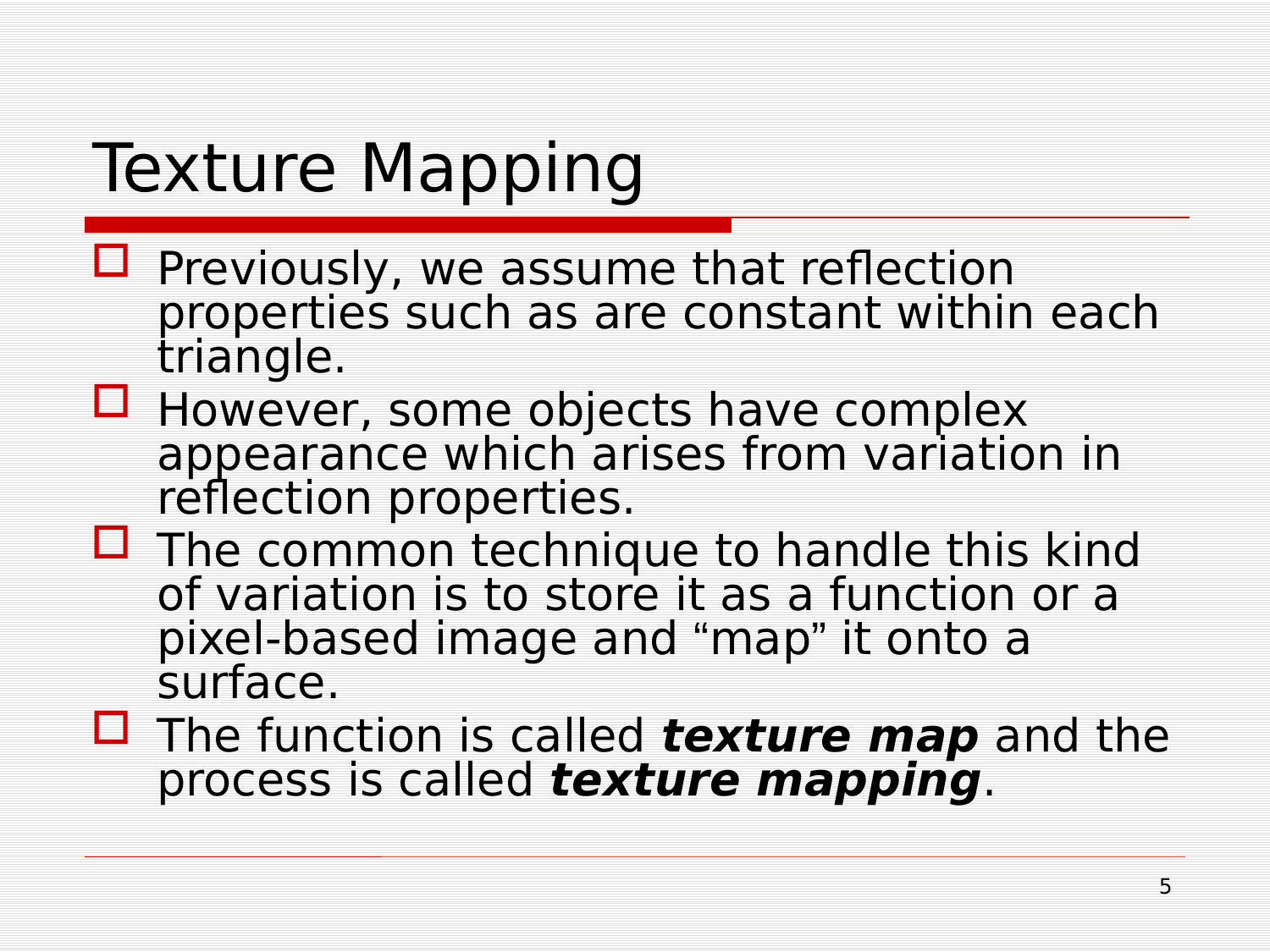

# Texture Mapping
Previously, we assume that reflection properties such as are constant within each triangle.
However, some objects have complex appearance which arises from variation in reflection properties.
The common technique to handle this kind of variation is to store it as a function or a pixel-based image and “map” it onto a surface.
The function is called texture map and the process is called texture mapping.
5